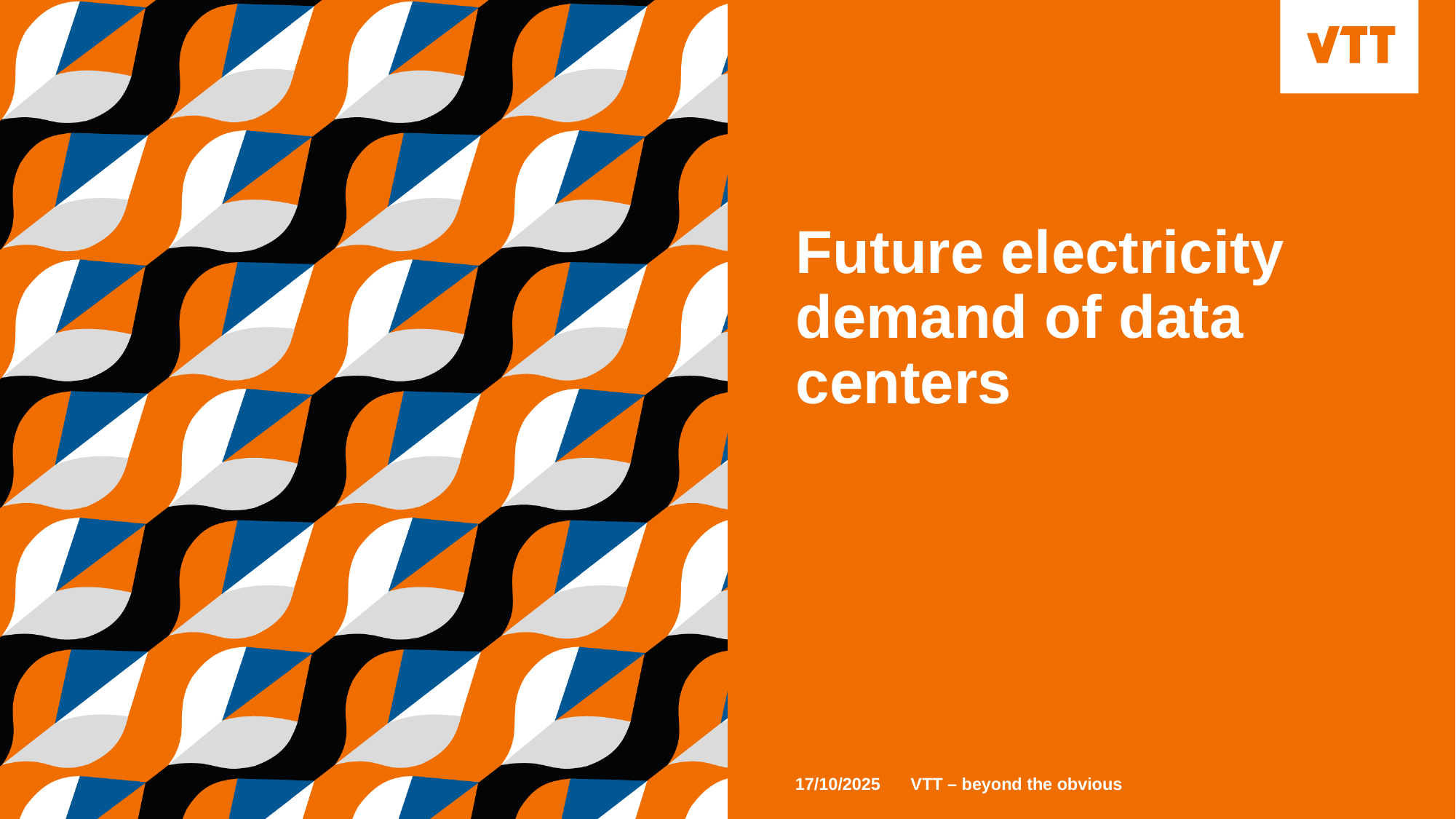

# Future electricity demand of data centers
17/10/2025
VTT – beyond the obvious